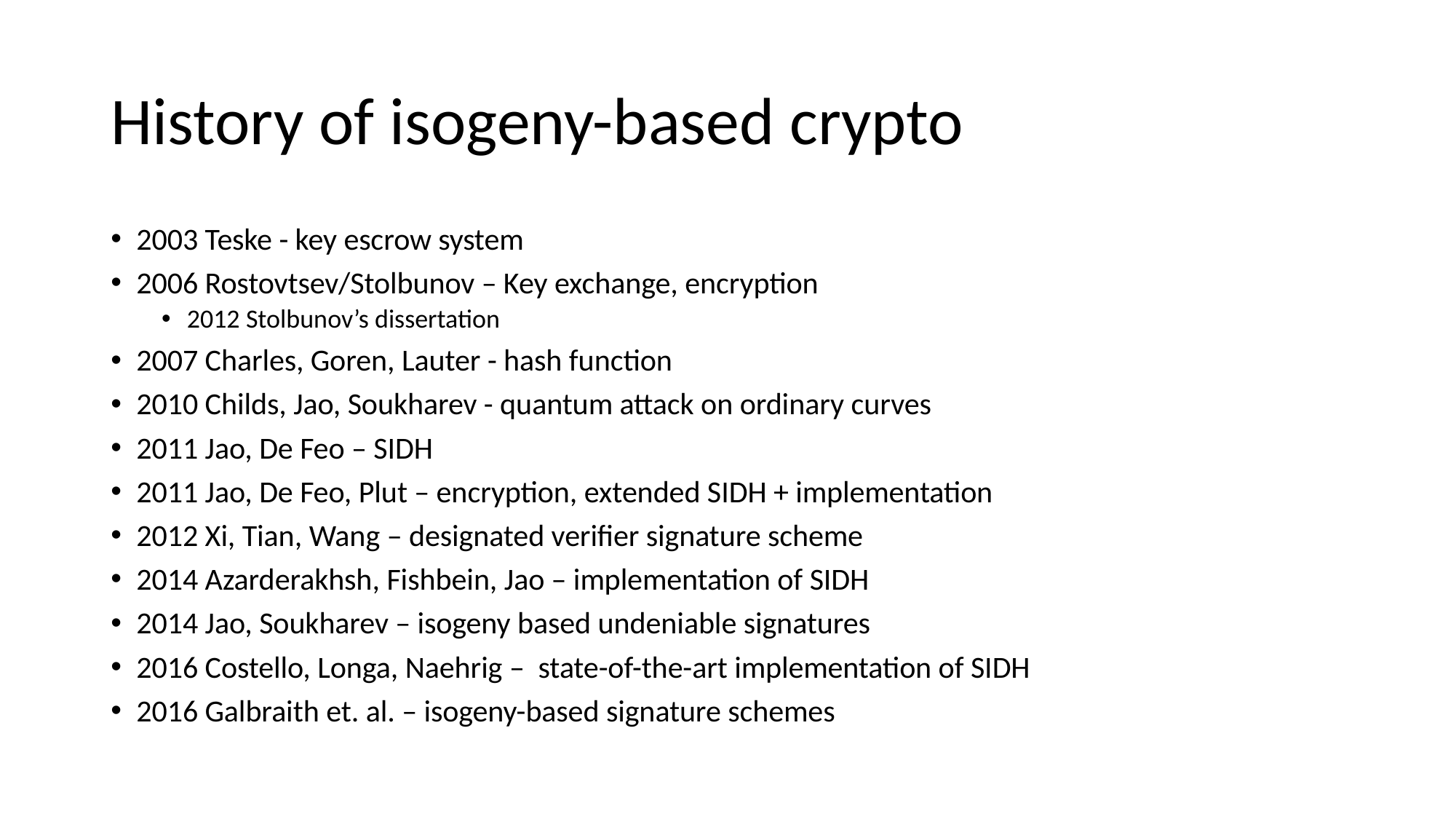

# History of isogeny-based crypto
2003 Teske - key escrow system
2006 Rostovtsev/Stolbunov – Key exchange, encryption
2012 Stolbunov’s dissertation
2007 Charles, Goren, Lauter - hash function
2010 Childs, Jao, Soukharev - quantum attack on ordinary curves
2011 Jao, De Feo – SIDH
2011 Jao, De Feo, Plut – encryption, extended SIDH + implementation
2012 Xi, Tian, Wang – designated verifier signature scheme
2014 Azarderakhsh, Fishbein, Jao – implementation of SIDH
2014 Jao, Soukharev – isogeny based undeniable signatures
2016 Costello, Longa, Naehrig –  state-of-the-art implementation of SIDH
2016 Galbraith et. al. – isogeny-based signature schemes